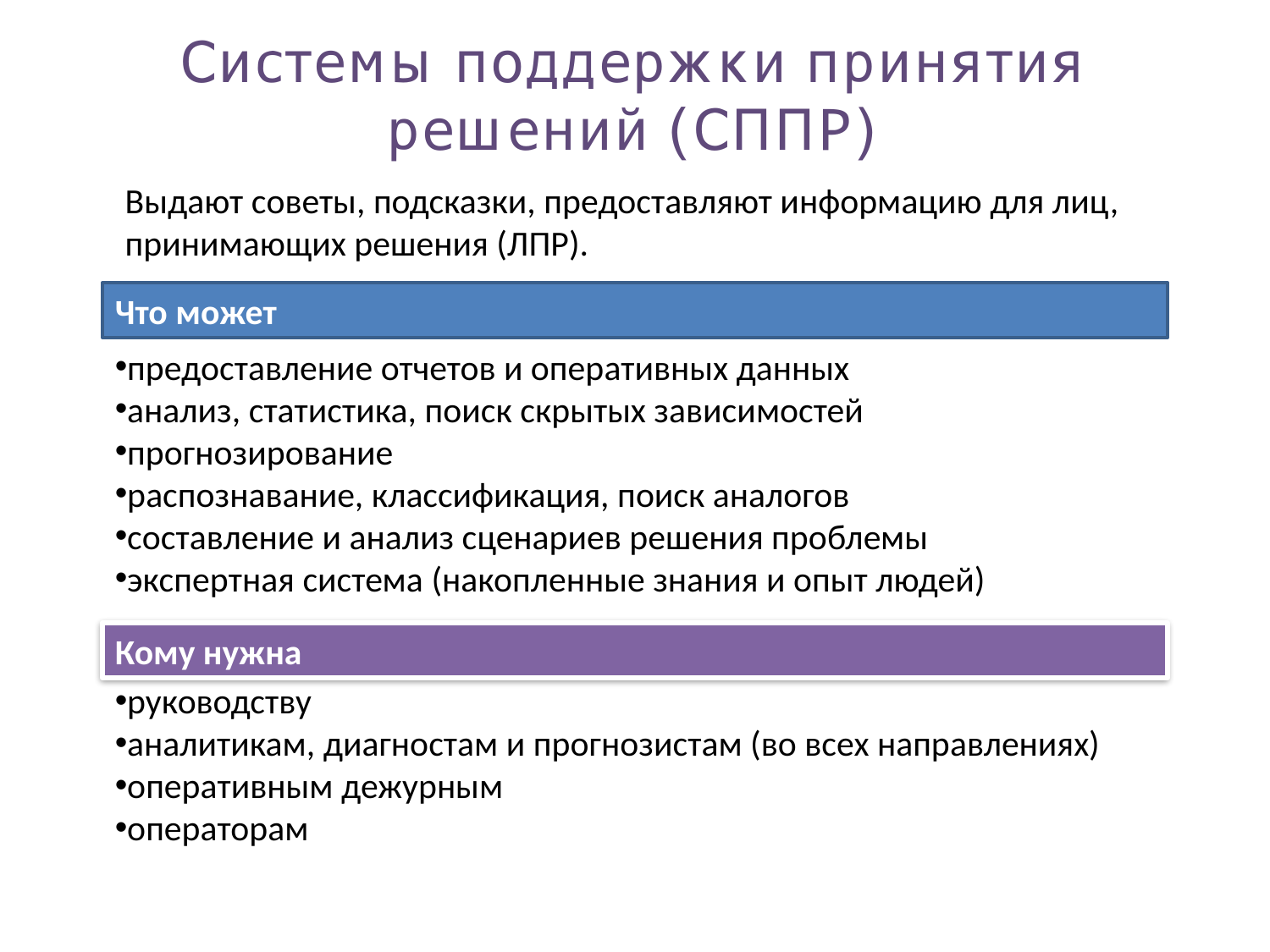

# Системы поддержки принятия решений (СППР)
Выдают советы, подсказки, предоставляют информацию для лиц, принимающих решения (ЛПР).
Что может
предоставление отчетов и оперативных данных
анализ, статистика, поиск скрытых зависимостей
прогнозирование
распознавание, классификация, поиск аналогов
составление и анализ сценариев решения проблемы
экспертная система (накопленные знания и опыт людей)
Кому нужна
руководству
аналитикам, диагностам и прогнозистам (во всех направлениях)
оперативным дежурным
операторам